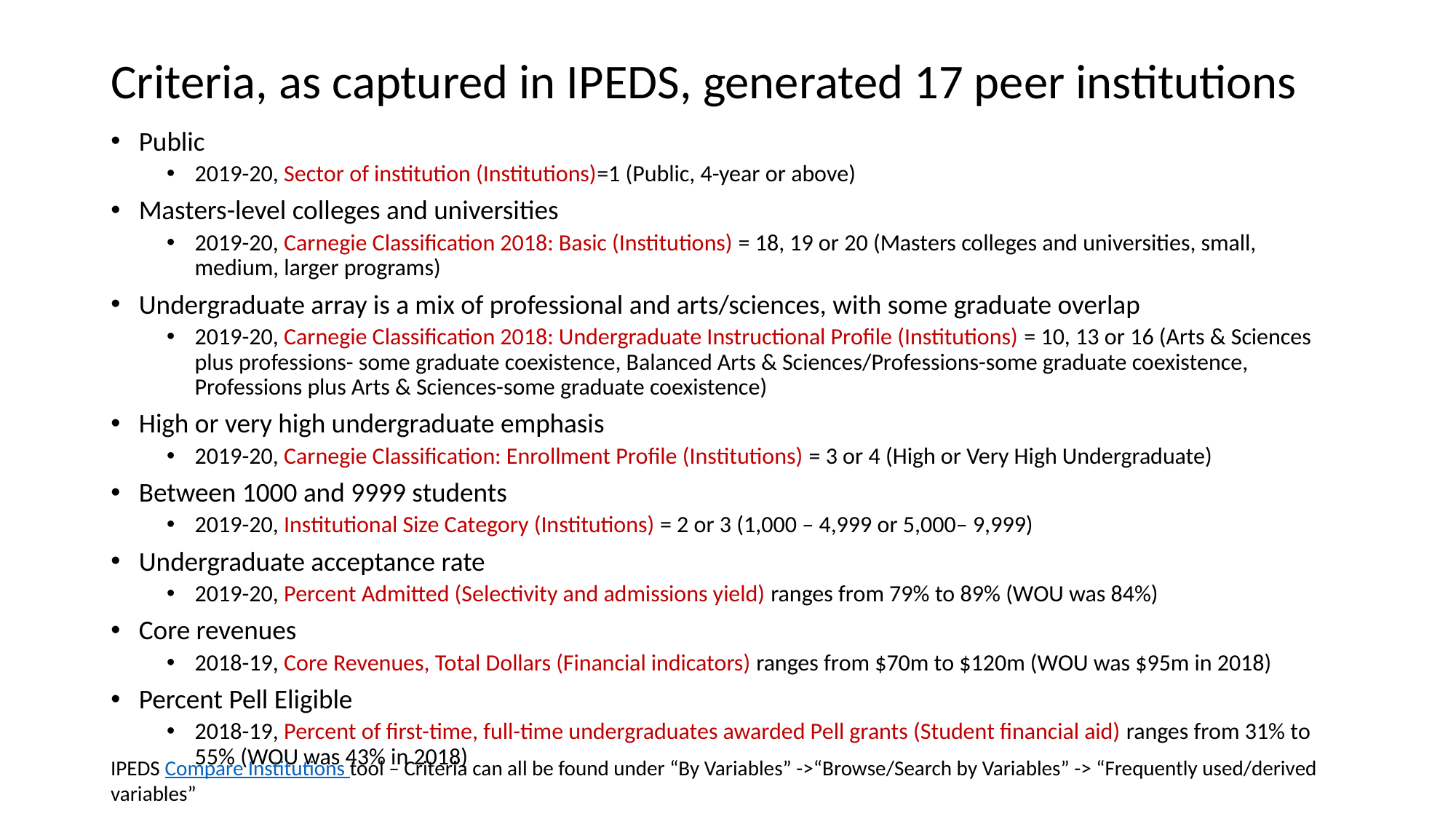

# Criteria, as captured in IPEDS, generated 17 peer institutions
Public
2019-20, Sector of institution (Institutions)=1 (Public, 4-year or above)
Masters-level colleges and universities
2019-20, Carnegie Classification 2018: Basic (Institutions) = 18, 19 or 20 (Masters colleges and universities, small, medium, larger programs)
Undergraduate array is a mix of professional and arts/sciences, with some graduate overlap
2019-20, Carnegie Classification 2018: Undergraduate Instructional Profile (Institutions) = 10, 13 or 16 (Arts & Sciences plus professions- some graduate coexistence, Balanced Arts & Sciences/Professions-some graduate coexistence, Professions plus Arts & Sciences-some graduate coexistence)
High or very high undergraduate emphasis
2019-20, Carnegie Classification: Enrollment Profile (Institutions) = 3 or 4 (High or Very High Undergraduate)
Between 1000 and 9999 students
2019-20, Institutional Size Category (Institutions) = 2 or 3 (1,000 – 4,999 or 5,000– 9,999)
Undergraduate acceptance rate
2019-20, Percent Admitted (Selectivity and admissions yield) ranges from 79% to 89% (WOU was 84%)
Core revenues
2018-19, Core Revenues, Total Dollars (Financial indicators) ranges from $70m to $120m (WOU was $95m in 2018)
Percent Pell Eligible
2018-19, Percent of first-time, full-time undergraduates awarded Pell grants (Student financial aid) ranges from 31% to 55% (WOU was 43% in 2018)
IPEDS Compare Institutions tool – Criteria can all be found under “By Variables” ->“Browse/Search by Variables” -> “Frequently used/derived variables”